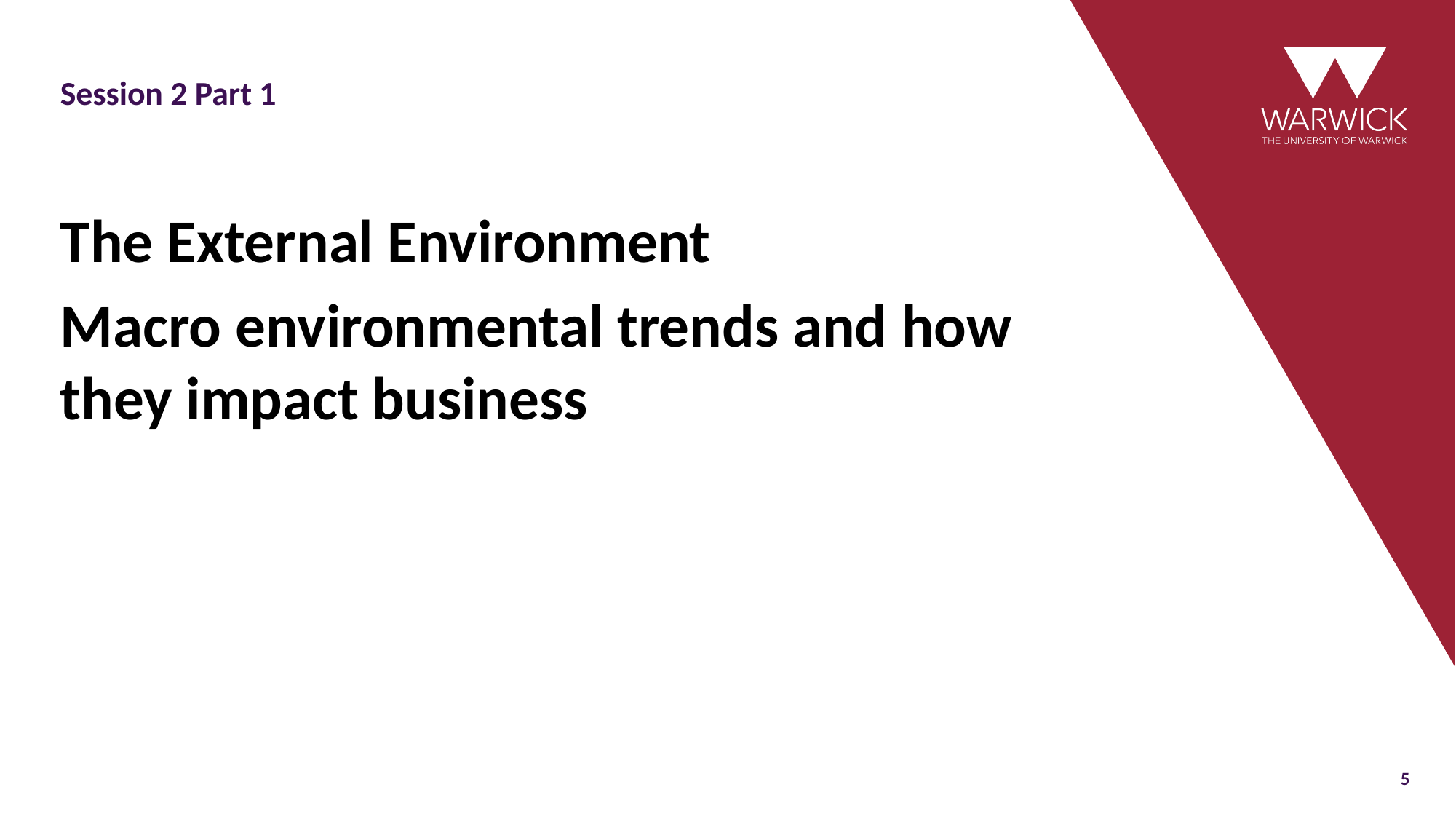

# Session 2 Part 1

The External Environment
Macro environmental trends and how they impact business

5